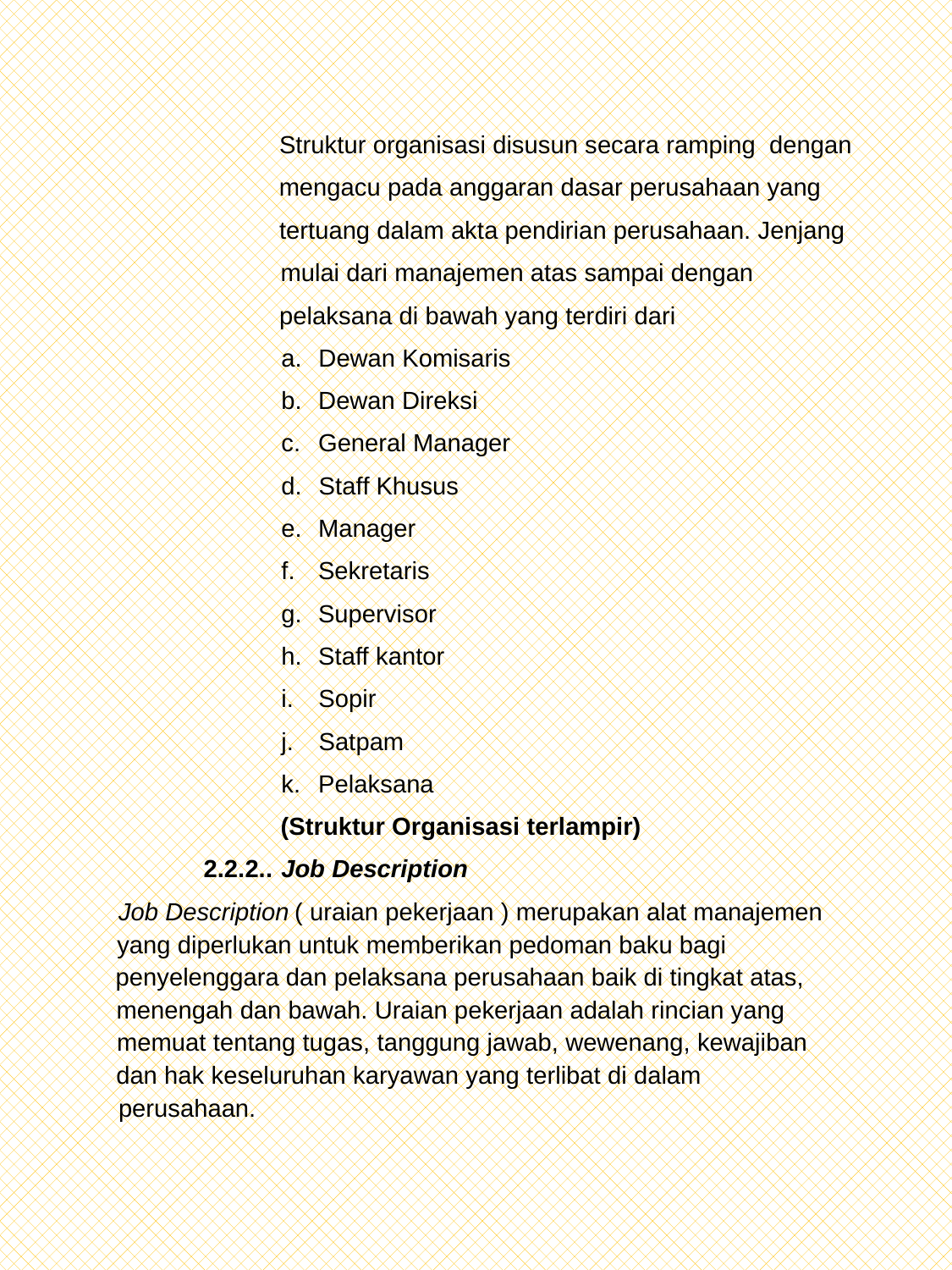

Struktur organisasi disusun secara ramping  dengan
mengacu pada anggaran dasar perusahaan yang
tertuang dalam akta pendirian perusahaan. Jenjang
mulai dari manajemen atas sampai dengan
pelaksana di bawah yang terdiri dari

a.

Dewan Komisaris

b.

Dewan Direksi

c.

General Manager

d.

S
taf
f

Khusus

e.

Manager

f.

Sekretaris

g.

Supervisor

h.

Staff kantor

i.

Sopir

j.

Satpam

k.

Pelaksana

(Struktur Organisasi terlampir)

2.2.2..

Job Description

Job Description

( uraian pekerjaan ) merupakan alat manajemen
yang diperlukan untuk memberikan pedoman baku bagi

penyelenggara dan pelaksana perusahaan baik di tingkat atas,
menengah dan bawah. Uraian pekerjaan adalah rincian yang
memuat tentang tugas, tanggung jawab, wewenang, kewajiban
dan hak keseluruhan karyawan yang terlibat di dalam
perusahaan.